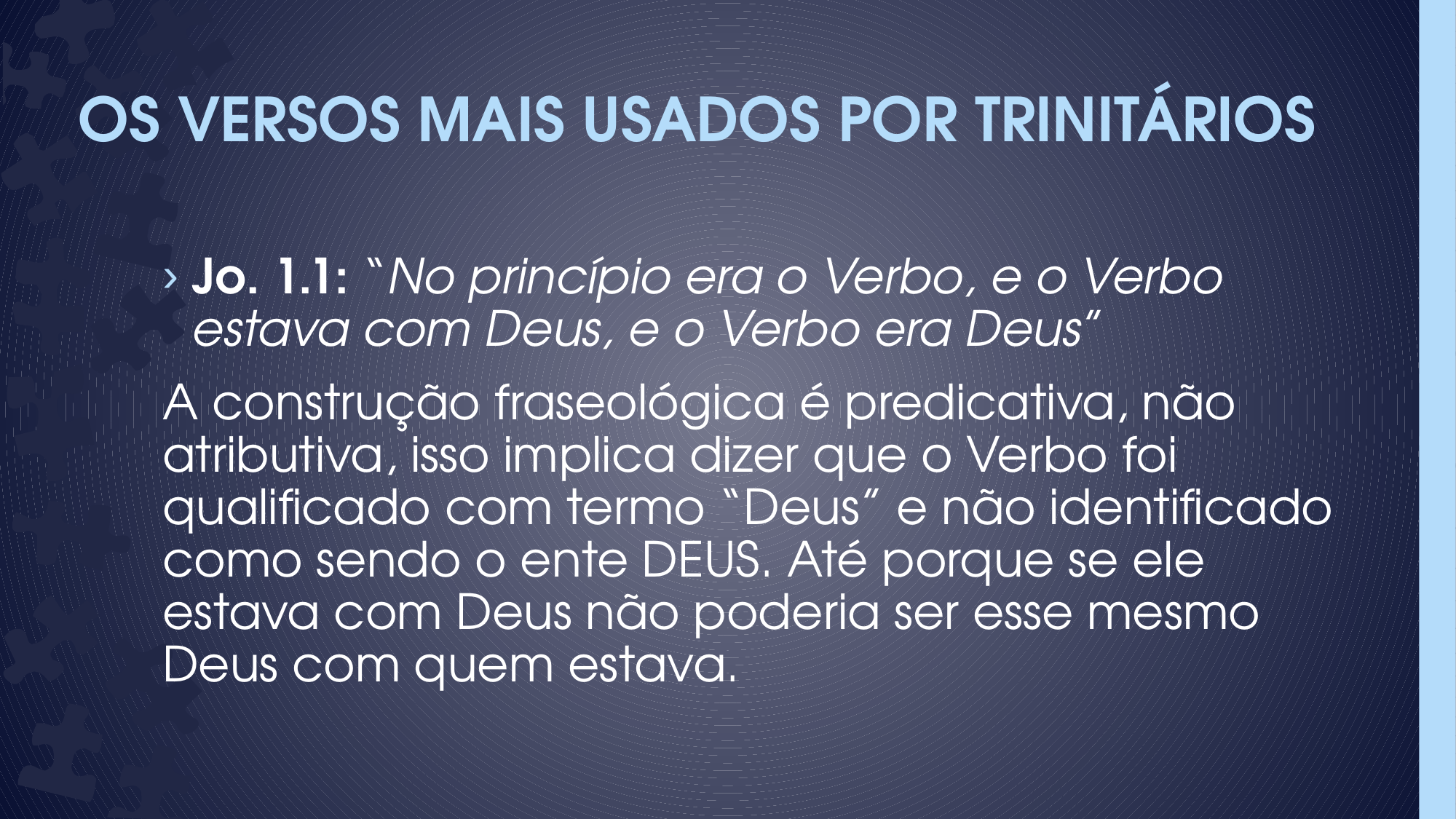

# OS VERSOS MAIS USADOS POR TRINITÁRIOS
Jo. 1.1: “No princípio era o Verbo, e o Verbo estava com Deus, e o Verbo era Deus”
A construção fraseológica é predicativa, não atributiva, isso implica dizer que o Verbo foi qualificado com termo “Deus” e não identificado como sendo o ente DEUS. Até porque se ele estava com Deus não poderia ser esse mesmo Deus com quem estava.